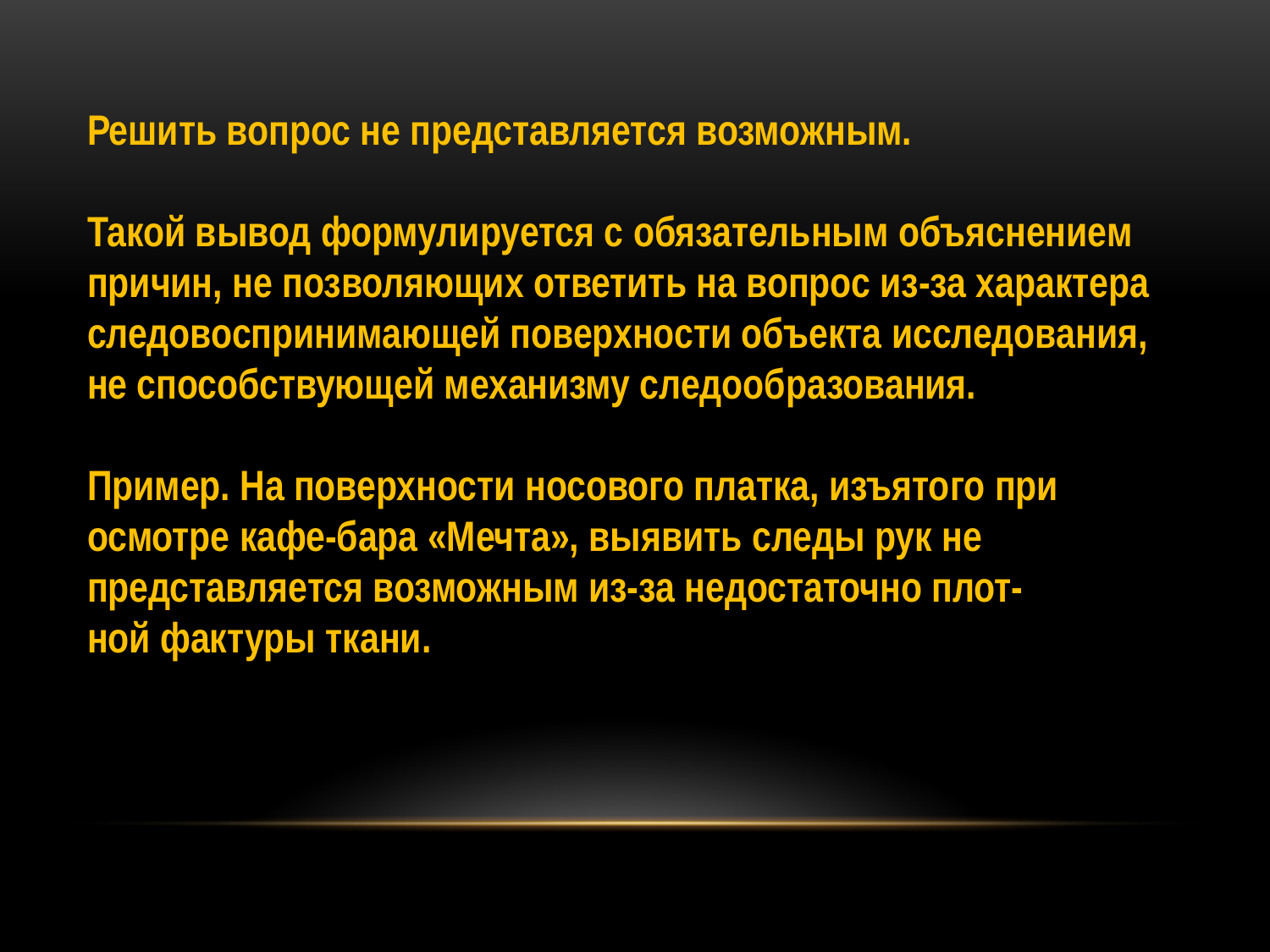

Решить вопрос не представляется возможным.

Такой вывод формулируется с обязательным объяснением причин, не позволяющих ответить на вопрос из-за характера следовоспринимающей поверхности объекта исследования, не способствующей механизму следообразования.

Пример. На поверхности носового платка, изъятого при осмотре кафе-бара «Мечта», выявить следы рук не представляется возможным из-за недостаточно плот-
ной фактуры ткани.